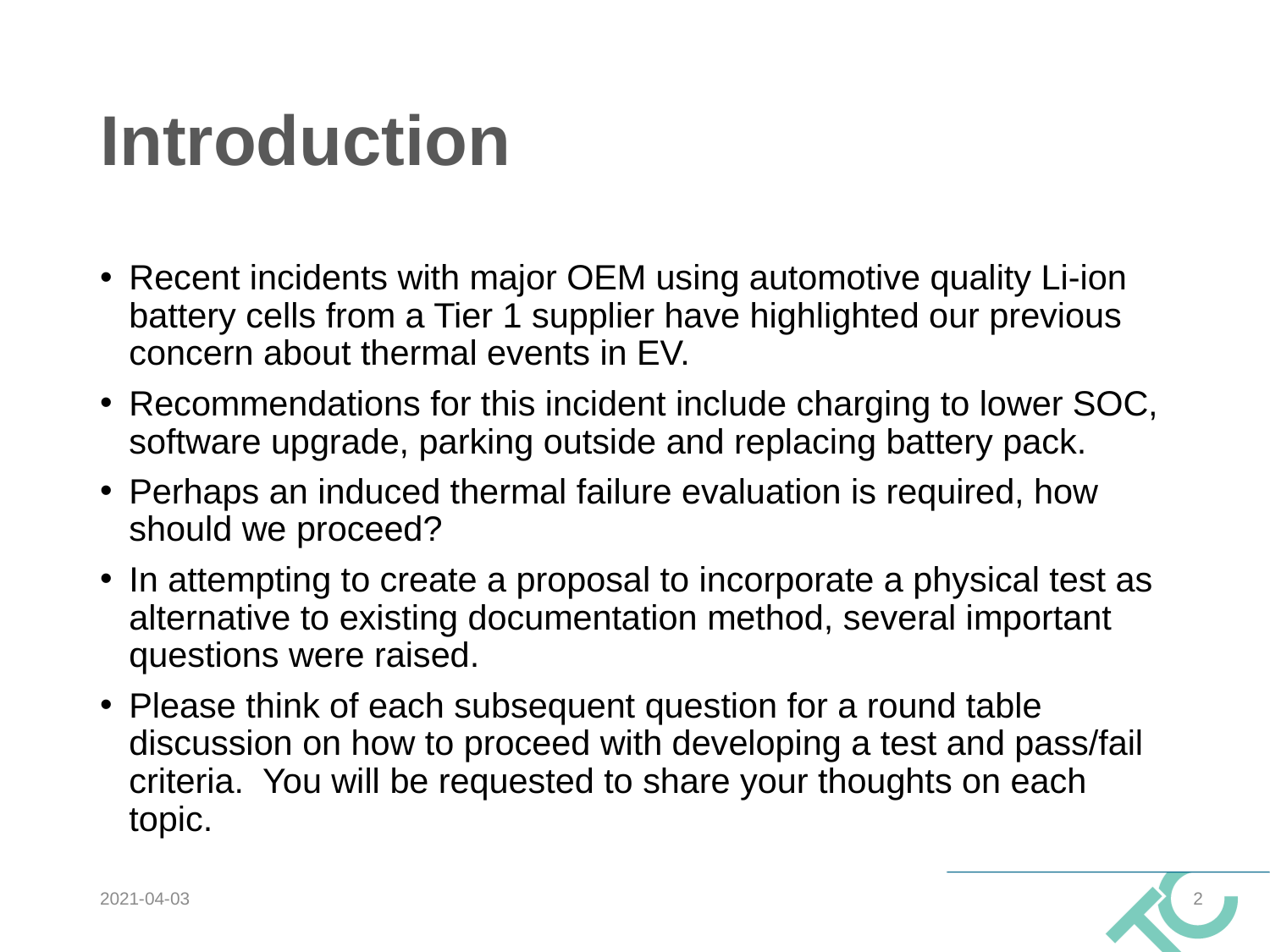

# Introduction
Recent incidents with major OEM using automotive quality Li-ion battery cells from a Tier 1 supplier have highlighted our previous concern about thermal events in EV.
Recommendations for this incident include charging to lower SOC, software upgrade, parking outside and replacing battery pack.
Perhaps an induced thermal failure evaluation is required, how should we proceed?
In attempting to create a proposal to incorporate a physical test as alternative to existing documentation method, several important questions were raised.
Please think of each subsequent question for a round table discussion on how to proceed with developing a test and pass/fail criteria.  You will be requested to share your thoughts on each topic.

2021-04-03
2